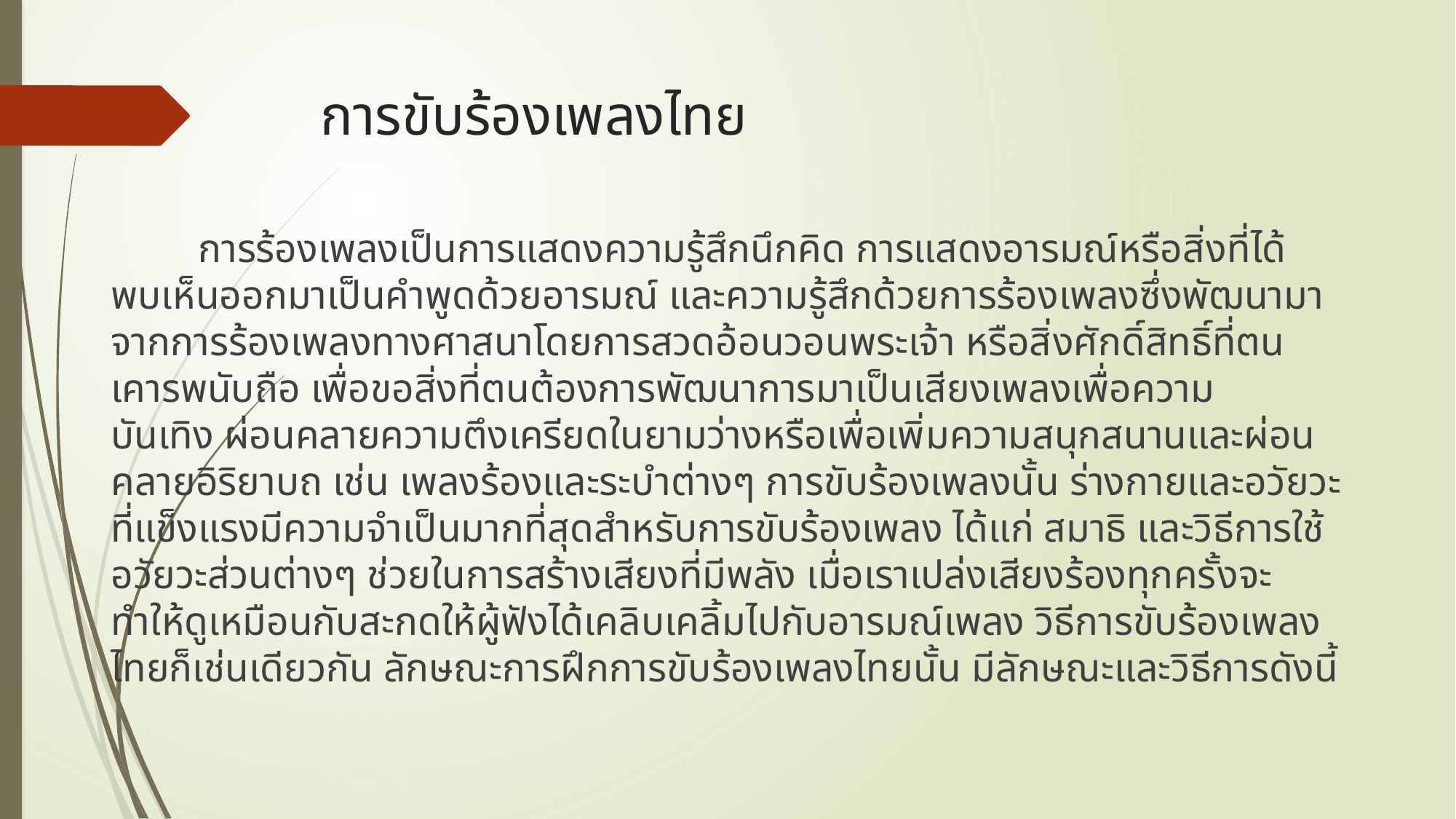

# การขับร้องเพลงไทย

	การร้องเพลงเป็นการแสดงความรู้สึกนึกคิด การแสดงอารมณ์หรือสิ่งที่ได้พบเห็นออกมาเป็นคำพูดด้วยอารมณ์ และความรู้สึกด้วยการร้องเพลงซึ่งพัฒนามาจากการร้องเพลงทางศาสนาโดยการสวดอ้อนวอนพระเจ้า หรือสิ่งศักดิ์สิทธิ์ที่ตนเคารพนับถือ เพื่อขอสิ่งที่ตนต้องการพัฒนาการมาเป็นเสียงเพลงเพื่อความบันเทิง ผ่อนคลายความตึงเครียดในยามว่างหรือเพื่อเพิ่มความสนุกสนานและผ่อนคลายอิริยาบถ เช่น เพลงร้องและระบำต่างๆ การขับร้องเพลงนั้น ร่างกายและอวัยวะที่แข็งแรงมีความจำเป็นมากที่สุดสำหรับการขับร้องเพลง ได้แก่ สมาธิ และวิธีการใช้อวัยวะส่วนต่างๆ ช่วยในการสร้างเสียงที่มีพลัง เมื่อเราเปล่งเสียงร้องทุกครั้งจะทำให้ดูเหมือนกับสะกดให้ผู้ฟังได้เคลิบเคลิ้มไปกับอารมณ์เพลง วิธีการขับร้องเพลงไทยก็เช่นเดียวกัน ลักษณะการฝึกการขับร้องเพลงไทยนั้น มีลักษณะและวิธีการดังนี้